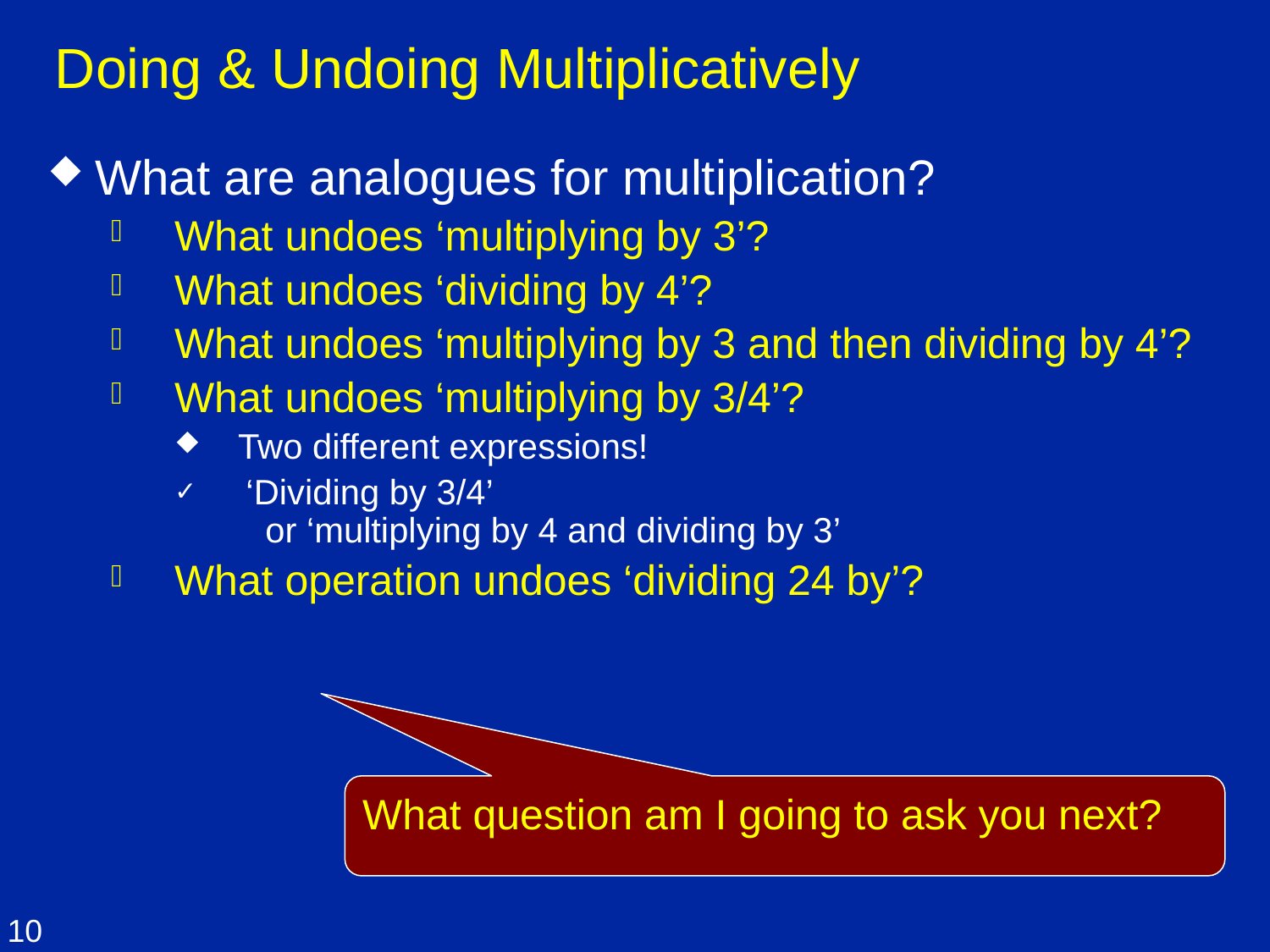

# Doing & Undoing Multiplicatively
What are analogues for multiplication?
What undoes ‘multiplying by 3’?
What undoes ‘dividing by 4’?
What undoes ‘multiplying by 3 and then dividing by 4’?
What undoes ‘multiplying by 3/4’?
Two different expressions!
‘Dividing by 3/4’
  or ‘multiplying by 4 and dividing by 3’
What operation undoes ‘dividing 24 by’?
What question am I going to ask you next?